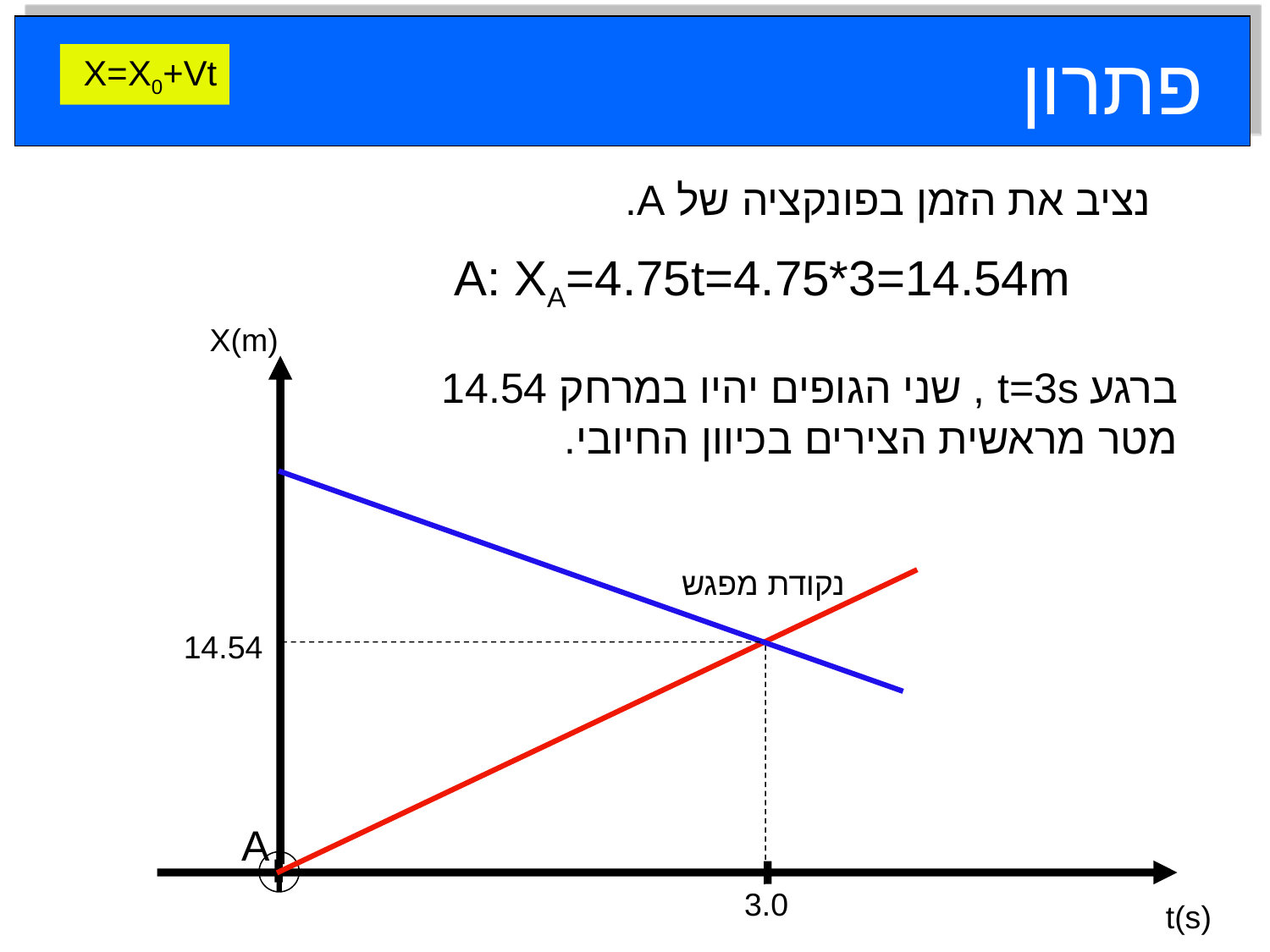

פתרון
X=X0+Vt
נציב את הזמן בפונקציה של A.

A: XA=4.75t=4.75*3=14.54m
X(m)

נקודת מפגש

14.54

A

3.0
t(s)
ברגע t=3s , שני הגופים יהיו במרחק 14.54 מטר מראשית הצירים בכיוון החיובי.